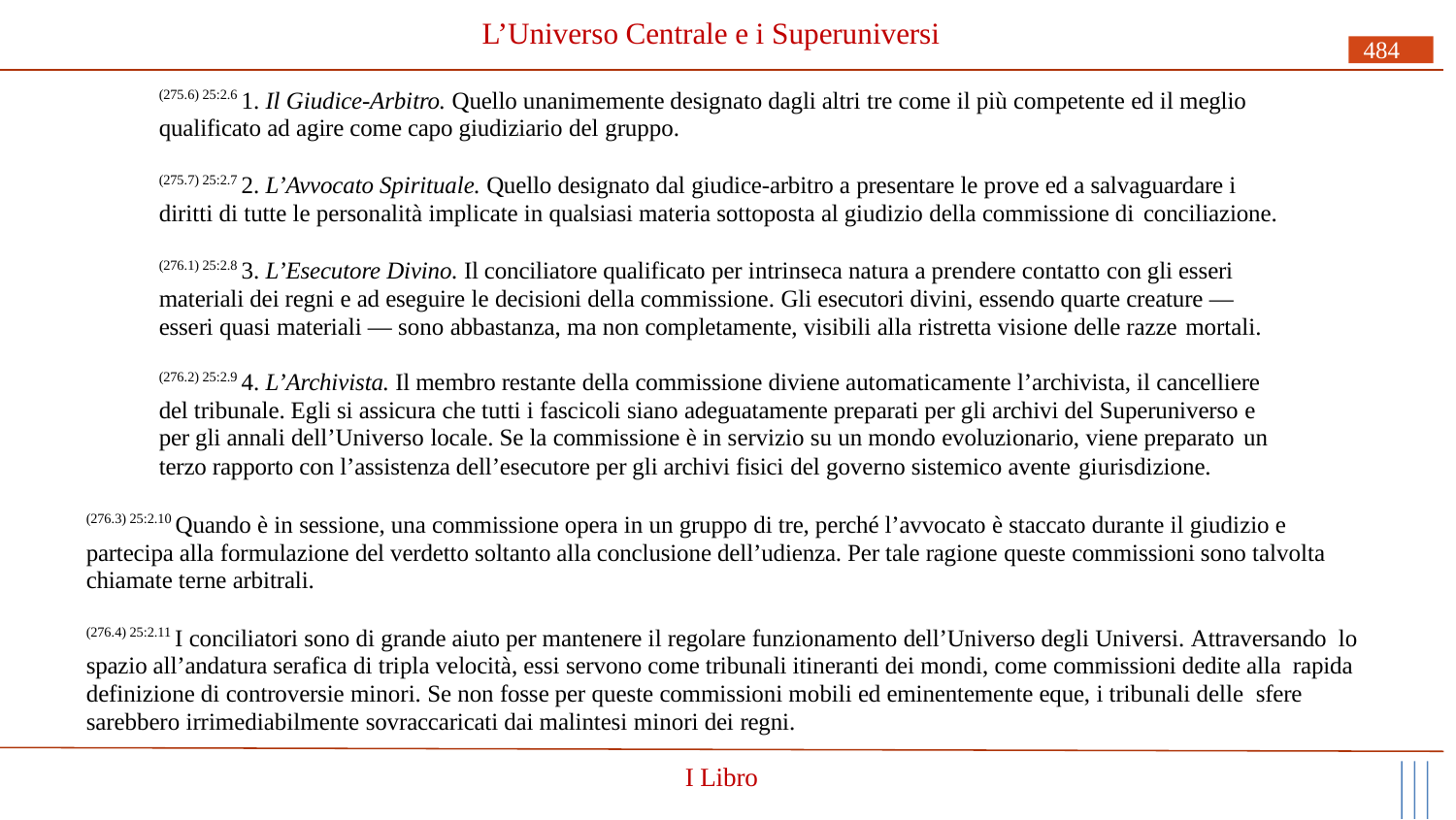

# L’Universo Centrale e i Superuniversi
484

(275.6) 25:2.6 1. Il Giudice-Arbitro. Quello unanimemente designato dagli altri tre come il più competente ed il meglio  qualificato ad agire come capo giudiziario del gruppo.

(275.7) 25:2.7 2. L’Avvocato Spirituale. Quello designato dal giudice-arbitro a presentare le prove ed a salvaguardare i  diritti di tutte le personalità implicate in qualsiasi materia sottoposta al giudizio della commissione di conciliazione.

(276.1) 25:2.8 3. L’Esecutore Divino. Il conciliatore qualificato per intrinseca natura a prendere contatto con gli esseri  materiali dei regni e ad eseguire le decisioni della commissione. Gli esecutori divini, essendo quarte creature —  esseri quasi materiali — sono abbastanza, ma non completamente, visibili alla ristretta visione delle razze mortali.

(276.2) 25:2.9 4. L’Archivista. Il membro restante della commissione diviene automaticamente l’archivista, il cancelliere  del tribunale. Egli si assicura che tutti i fascicoli siano adeguatamente preparati per gli archivi del Superuniverso e  per gli annali dell’Universo locale. Se la commissione è in servizio su un mondo evoluzionario, viene preparato un
terzo rapporto con l’assistenza dell’esecutore per gli archivi fisici del governo sistemico avente giurisdizione.

(276.3) 25:2.10 Quando è in sessione, una commissione opera in un gruppo di tre, perché l’avvocato è staccato durante il giudizio e  partecipa alla formulazione del verdetto soltanto alla conclusione dell’udienza. Per tale ragione queste commissioni sono talvolta  chiamate terne arbitrali.

(276.4) 25:2.11 I conciliatori sono di grande aiuto per mantenere il regolare funzionamento dell’Universo degli Universi. Attraversando  lo spazio all’andatura serafica di tripla velocità, essi servono come tribunali itineranti dei mondi, come commissioni dedite alla  rapida definizione di controversie minori. Se non fosse per queste commissioni mobili ed eminentemente eque, i tribunali delle  sfere sarebbero irrimediabilmente sovraccaricati dai malintesi minori dei regni.

I Libro